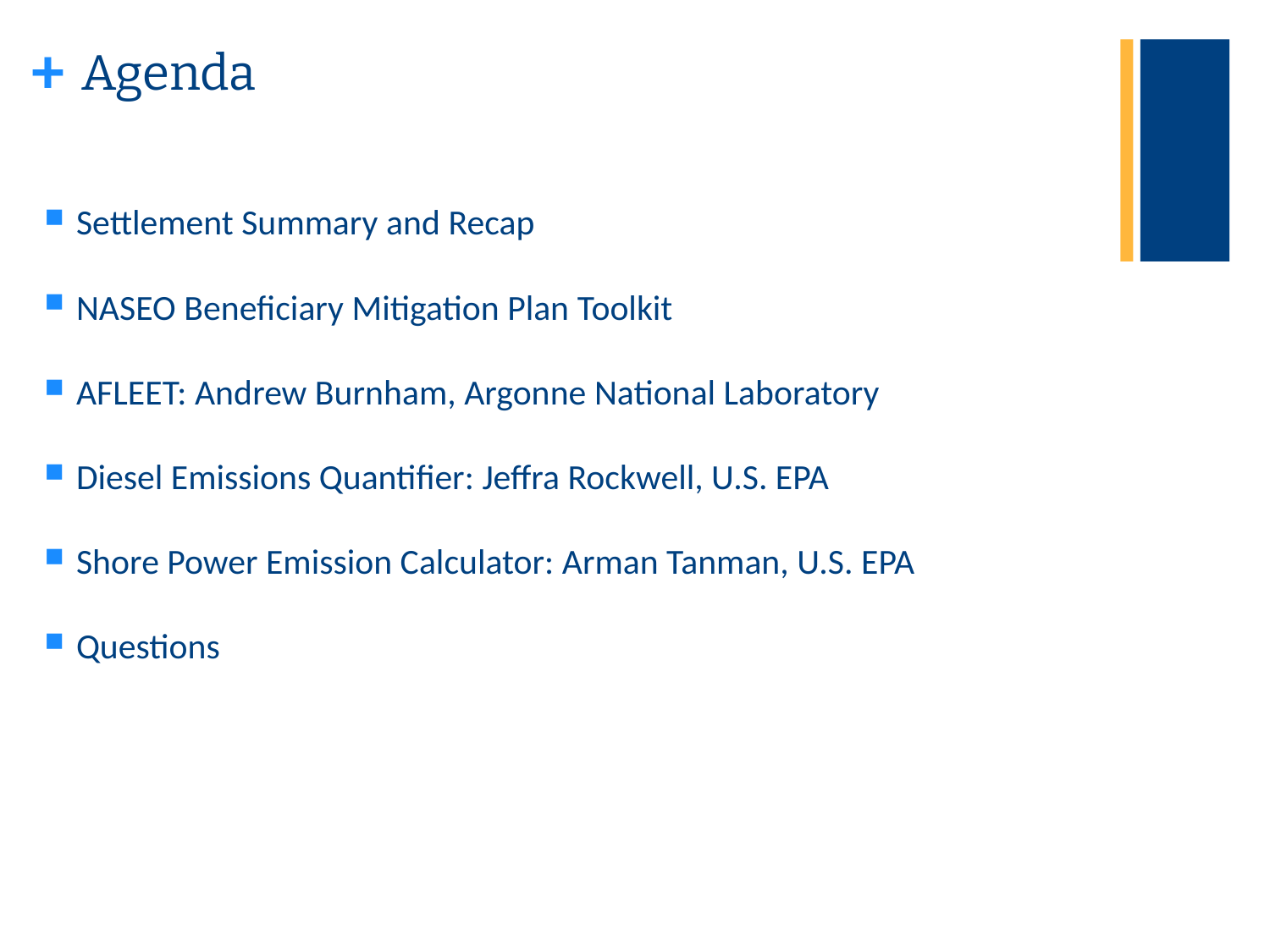

# Agenda
Settlement Summary and Recap

NASEO Beneficiary Mitigation Plan Toolkit

AFLEET: Andrew Burnham, Argonne National Laboratory

Diesel Emissions Quantifier: Jeffra Rockwell, U.S. EPA

Shore Power Emission Calculator: Arman Tanman, U.S. EPA

Questions